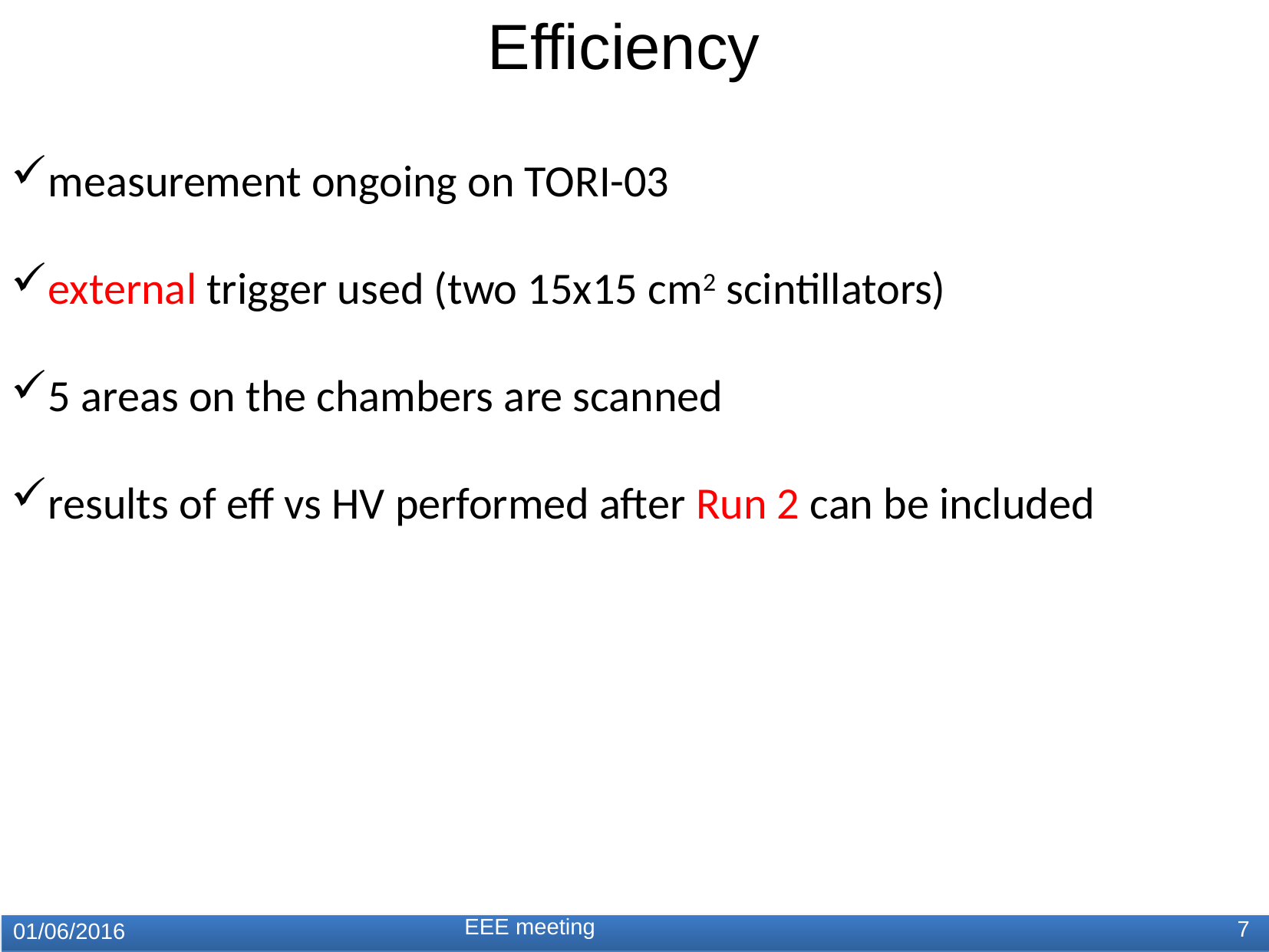

Efficiency
measurement ongoing on TORI-03

external trigger used (two 15x15 cm2 scintillators)

5 areas on the chambers are scanned

results of eff vs HV performed after Run 2 can be included

EEE meeting
7
01/06/2016